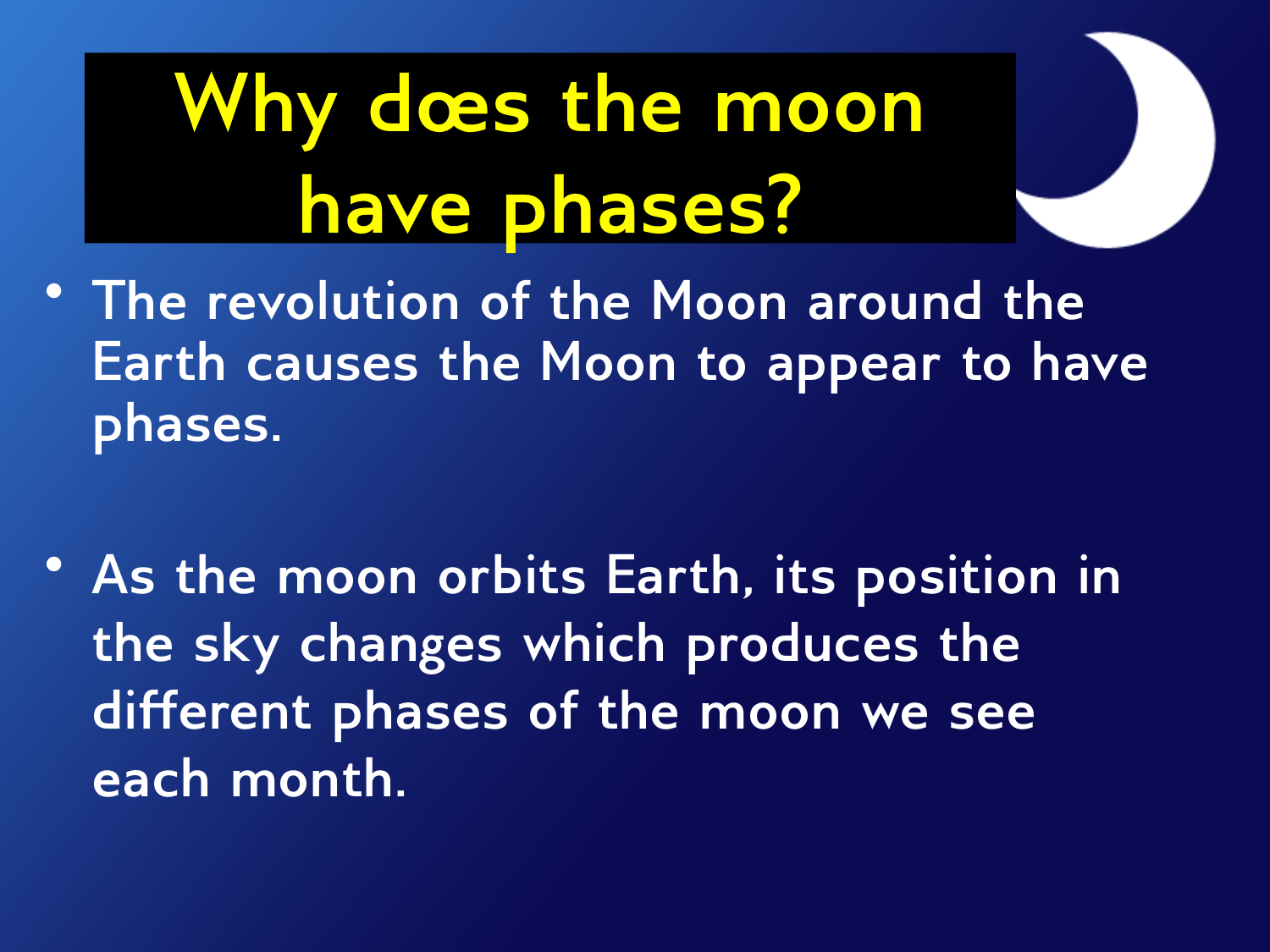

# Why does the moon have phases?
The revolution of the Moon around the Earth causes the Moon to appear to have phases.

As the moon orbits Earth, its position in the sky changes which produces the different phases of the moon we see each month.